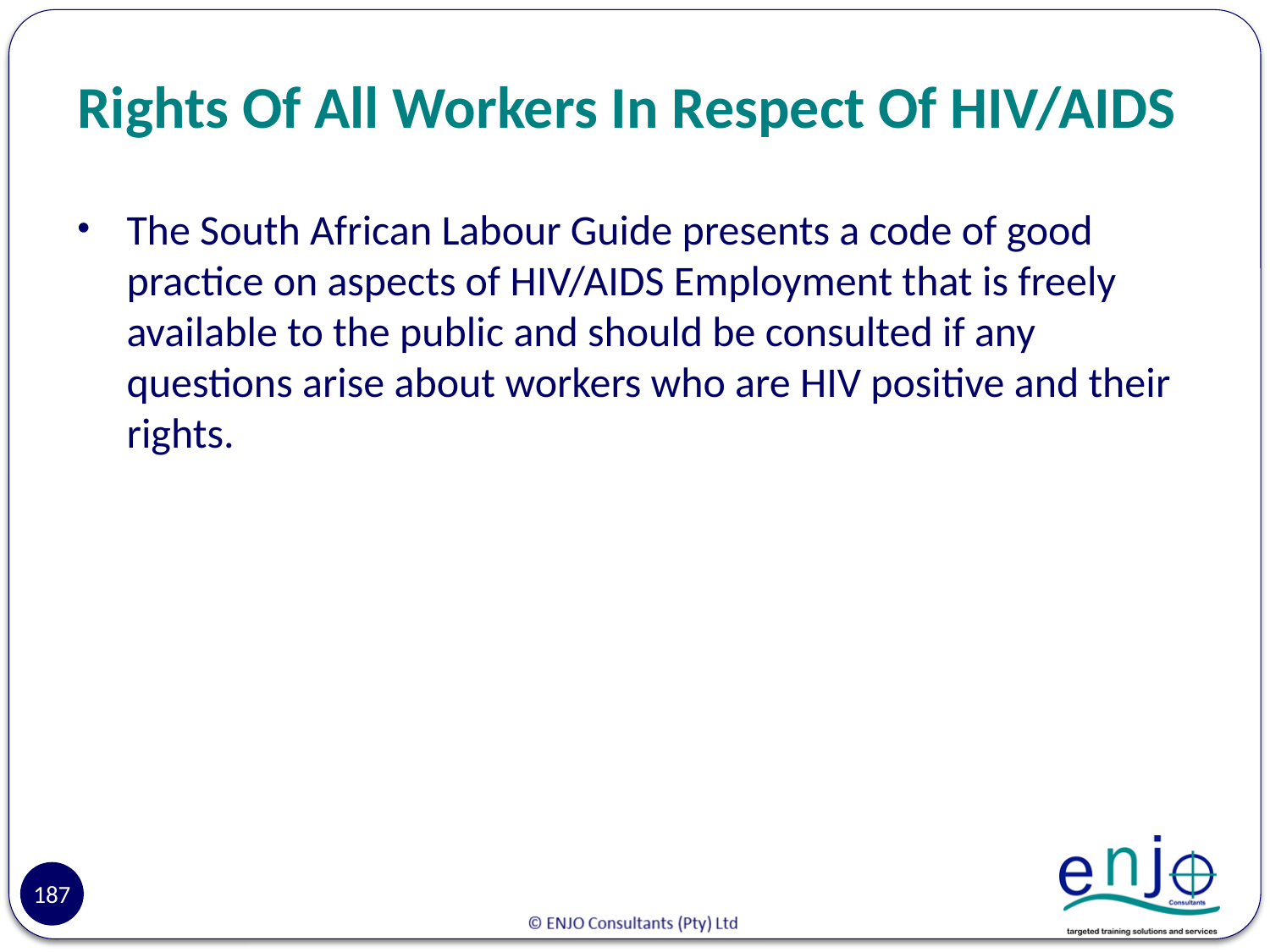

# Rights Of All Workers In Respect Of HIV/AIDS
The South African Labour Guide presents a code of good practice on aspects of HIV/AIDS Employment that is freely available to the public and should be consulted if any questions arise about workers who are HIV positive and their rights.
187